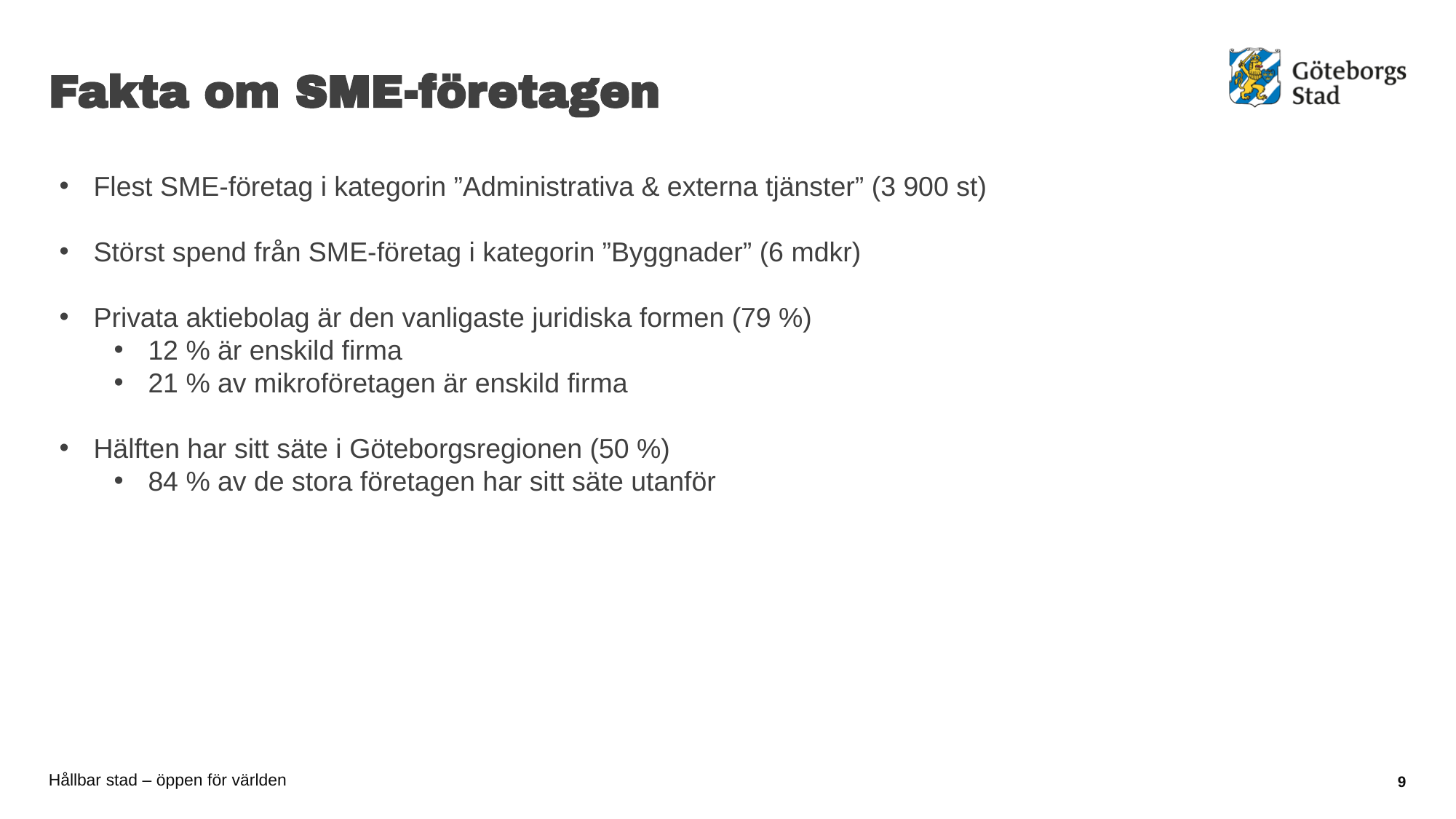

# Fakta om SME-företagen
Flest SME-företag i kategorin ”Administrativa & externa tjänster” (3 900 st)

Störst spend från SME-företag i kategorin ”Byggnader” (6 mdkr)

Privata aktiebolag är den vanligaste juridiska formen (79 %)
12 % är enskild firma
21 % av mikroföretagen är enskild firma

Hälften har sitt säte i Göteborgsregionen (50 %)
84 % av de stora företagen har sitt säte utanför

9